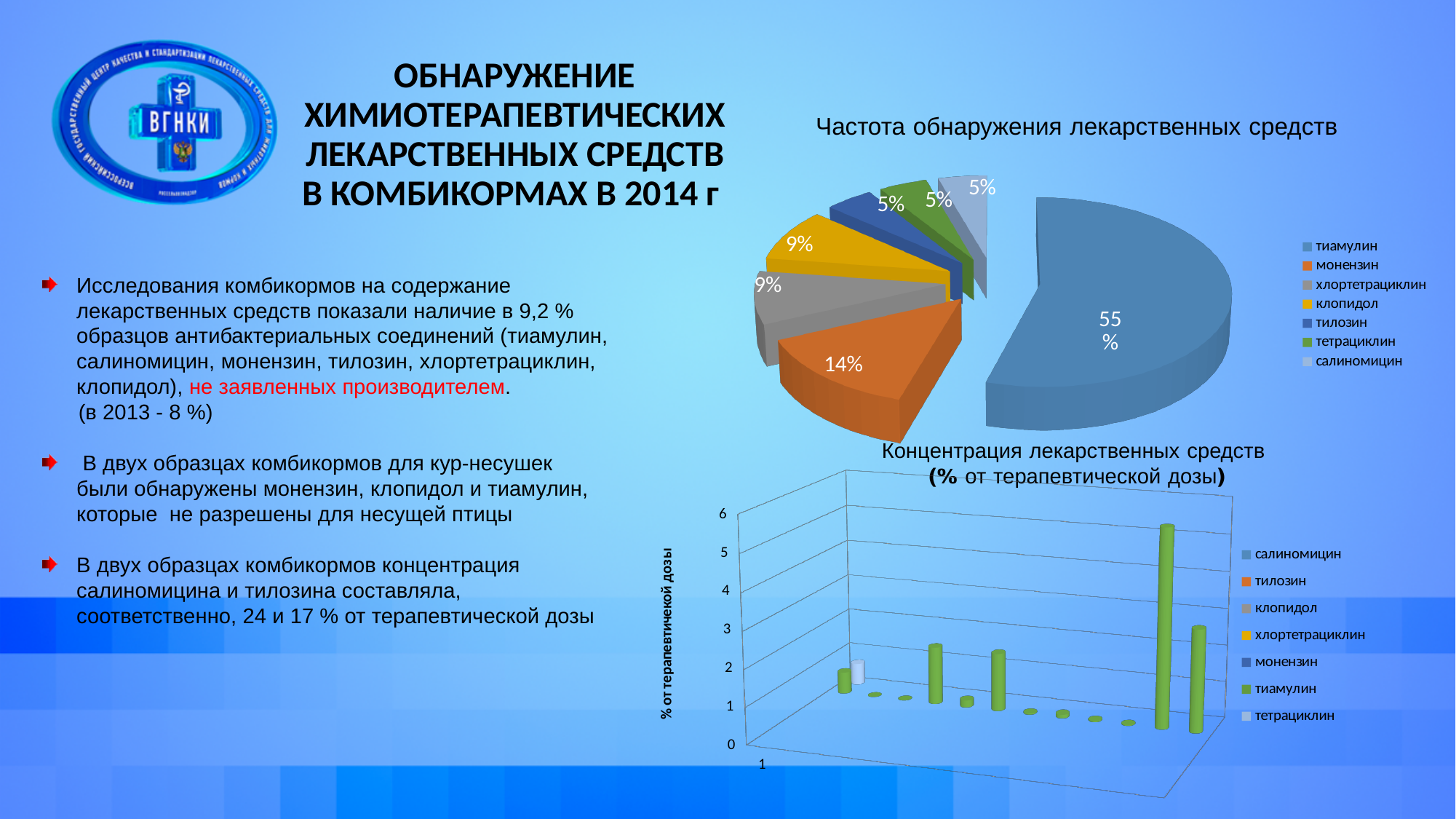

# ОБНАРУЖЕНИЕ ХИМИОТЕРАПЕВТИЧЕСКИХ ЛЕКАРСТВЕННЫХ СРЕДСТВ В КОМБИКОРМАХ В 2014 г
Частота обнаружения лекарственных средств

[unsupported chart]

[unsupported chart]

Исследования комбикормов на содержание лекарственных средств показали наличие в 9,2 % образцов антибактериальных соединений (тиамулин, салиномицин, монензин, тилозин, хлортетрациклин, клопидол), не заявленных производителем.
      (в 2013 - 8 %)

 В двух образцах комбикормов для кур-несушек были обнаружены монензин, клопидол и тиамулин, которые  не разрешены для несущей птицы

В двух образцах комбикормов концентрация салиномицина и тилозина составляла, соответственно, 24 и 17 % от терапевтической дозы

Концентрация лекарственных средств
(% от терапевтической дозы)

[unsupported chart]